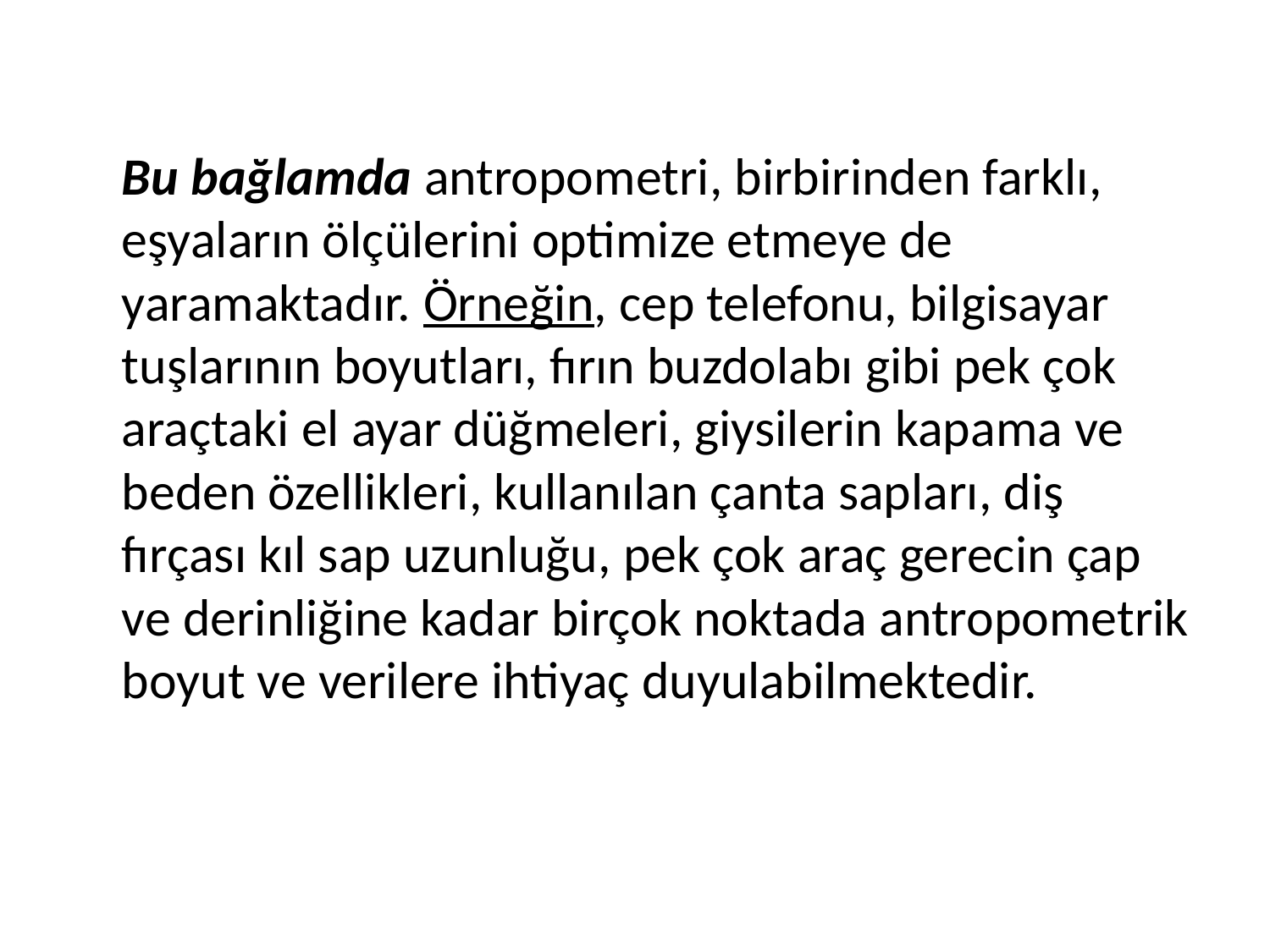

Bu bağlamda antropometri, birbirinden farklı, eşyaların ölçülerini optimize etmeye de yaramaktadır. Örneğin, cep telefonu, bilgisayar tuşlarının boyutları, fırın buzdolabı gibi pek çok araçtaki el ayar düğmeleri, giysilerin kapama ve beden özellikleri, kullanılan çanta sapları, diş fırçası kıl sap uzunluğu, pek çok araç gerecin çap ve derinliğine kadar birçok noktada antropometrik boyut ve verilere ihtiyaç duyulabilmektedir.